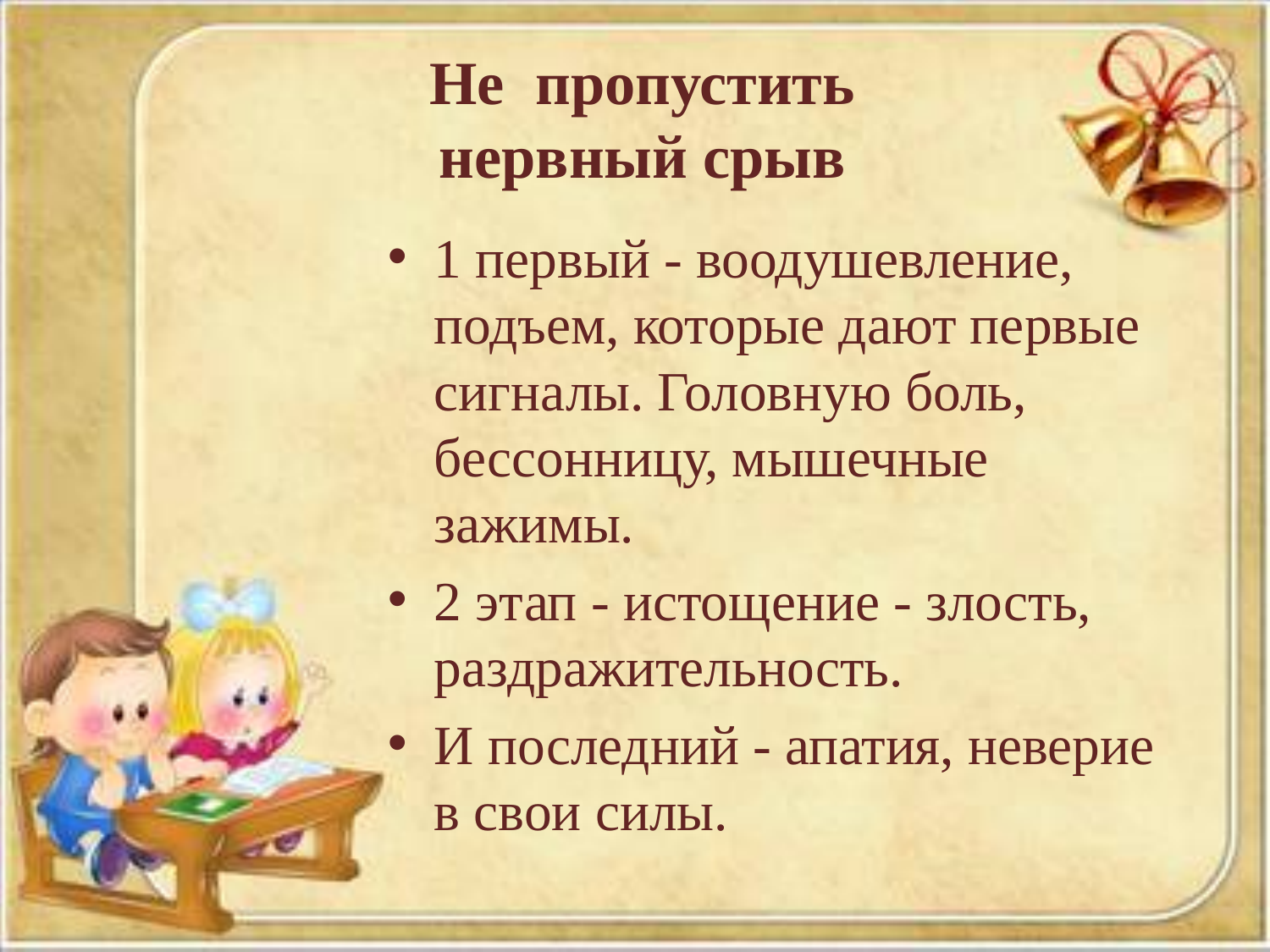

# Не  пропустить нервный срыв
1 первый - воодушевление, подъем, которые дают первые сигналы. Головную боль, бессонницу, мышечные зажимы.
2 этап - истощение - злость, раздражительность.
И последний - апатия, неверие в свои силы.